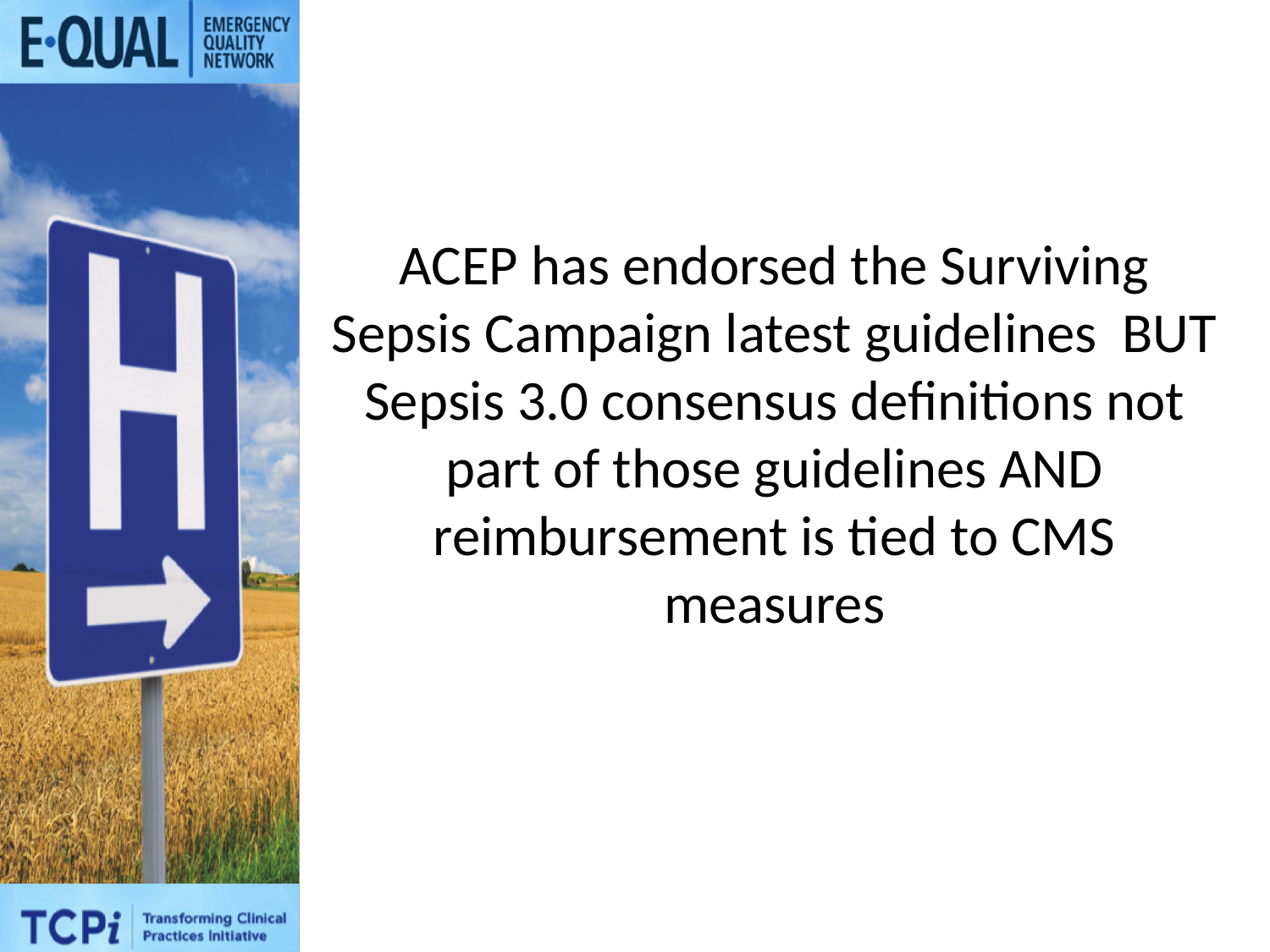

ACEP has endorsed the Surviving Sepsis Campaign latest guidelines  BUT
Sepsis 3.0 consensus definitions not part of those guidelines AND
reimbursement is tied to CMS measures